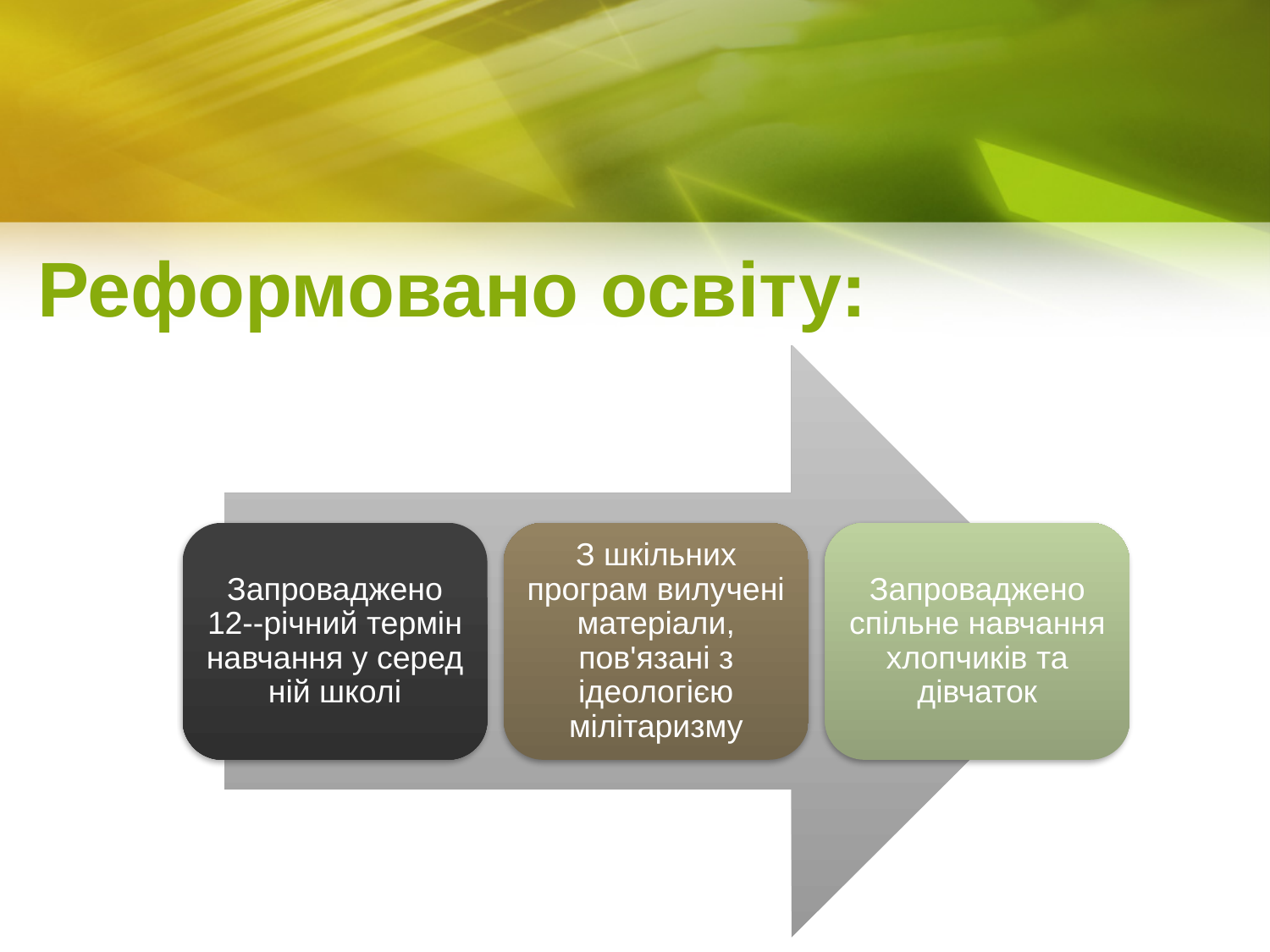

# Реформовано освіту:
Запроваджено 12--річний термін навчання у серед­ній школі
З шкільних програм вилучені матеріали, пов'язані з ідеологією мілітаризму
Запроваджено спільне навчання хлопчиків та дівчаток